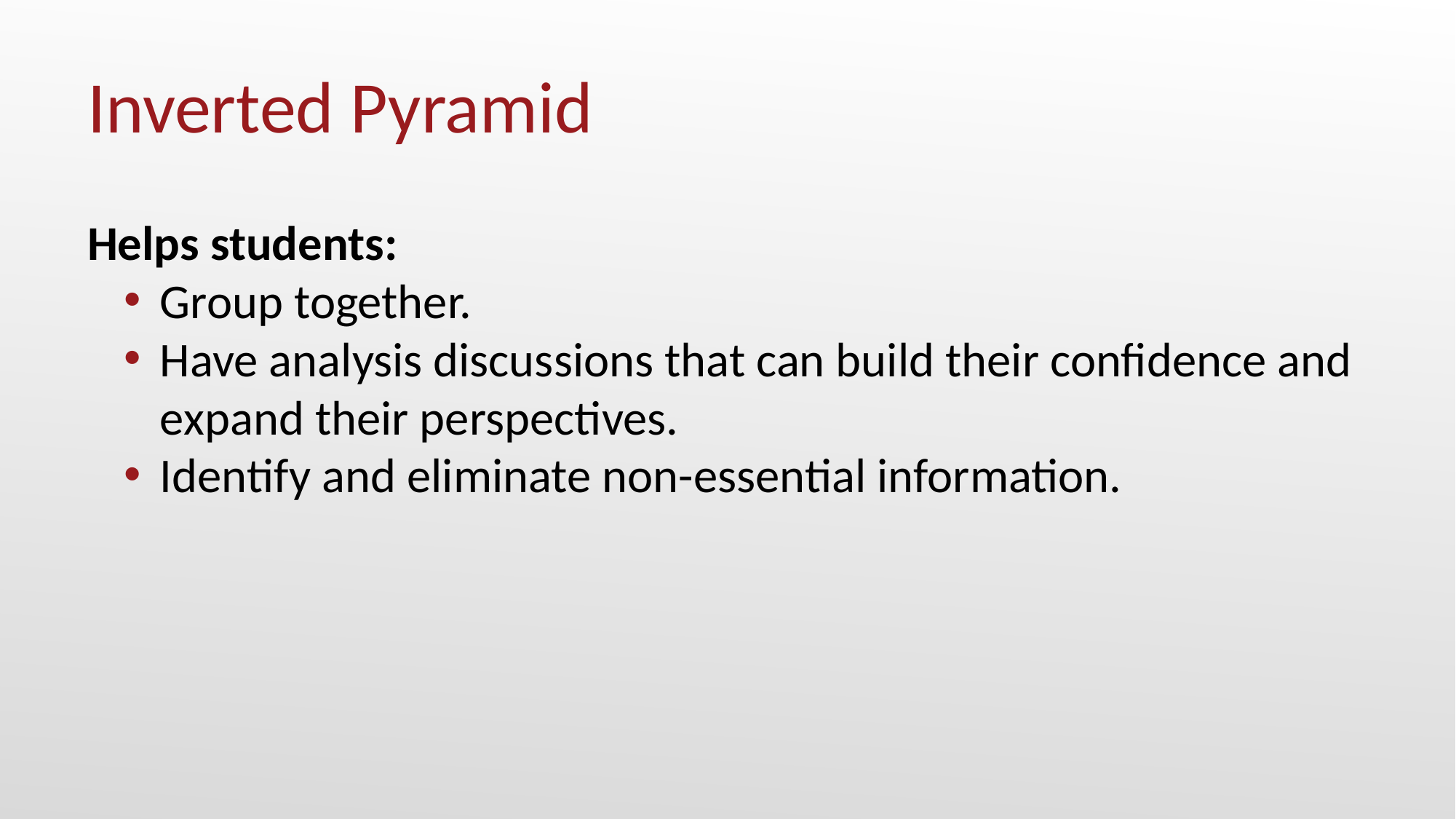

# Inverted Pyramid
Helps students:
Group together.
Have analysis discussions that can build their confidence and expand their perspectives.
Identify and eliminate non-essential information.